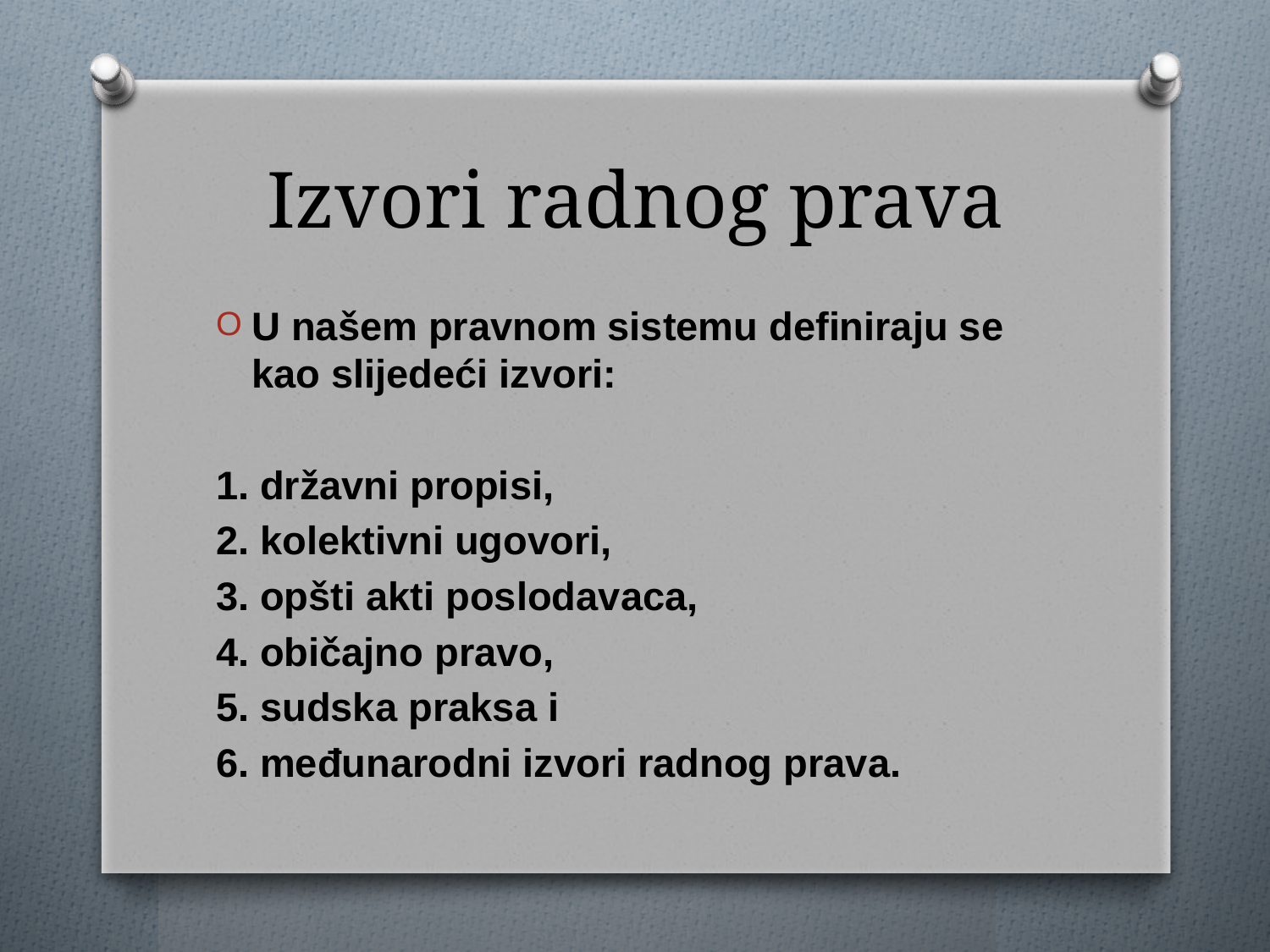

# Izvori radnog prava
U našem pravnom sistemu definiraju se kao slijedeći izvori:

1. državni propisi,
2. kolektivni ugovori,
3. opšti akti poslodavaca,
4. običajno pravo,
5. sudska praksa i
6. međunarodni izvori radnog prava.